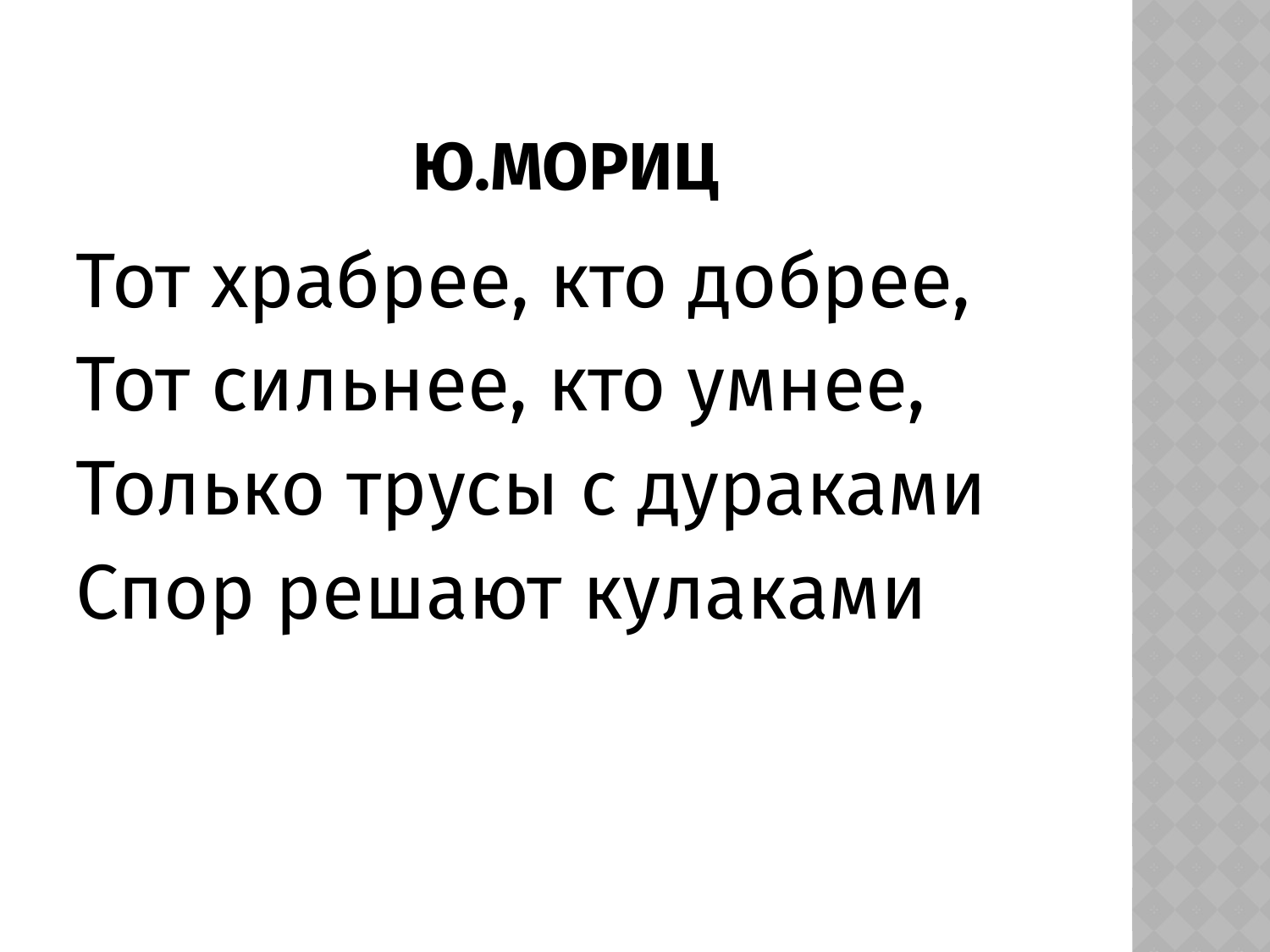

# Ю.Мориц
Тот храбрее, кто добрее,
Тот сильнее, кто умнее,
Только трусы с дураками
Спор решают кулаками